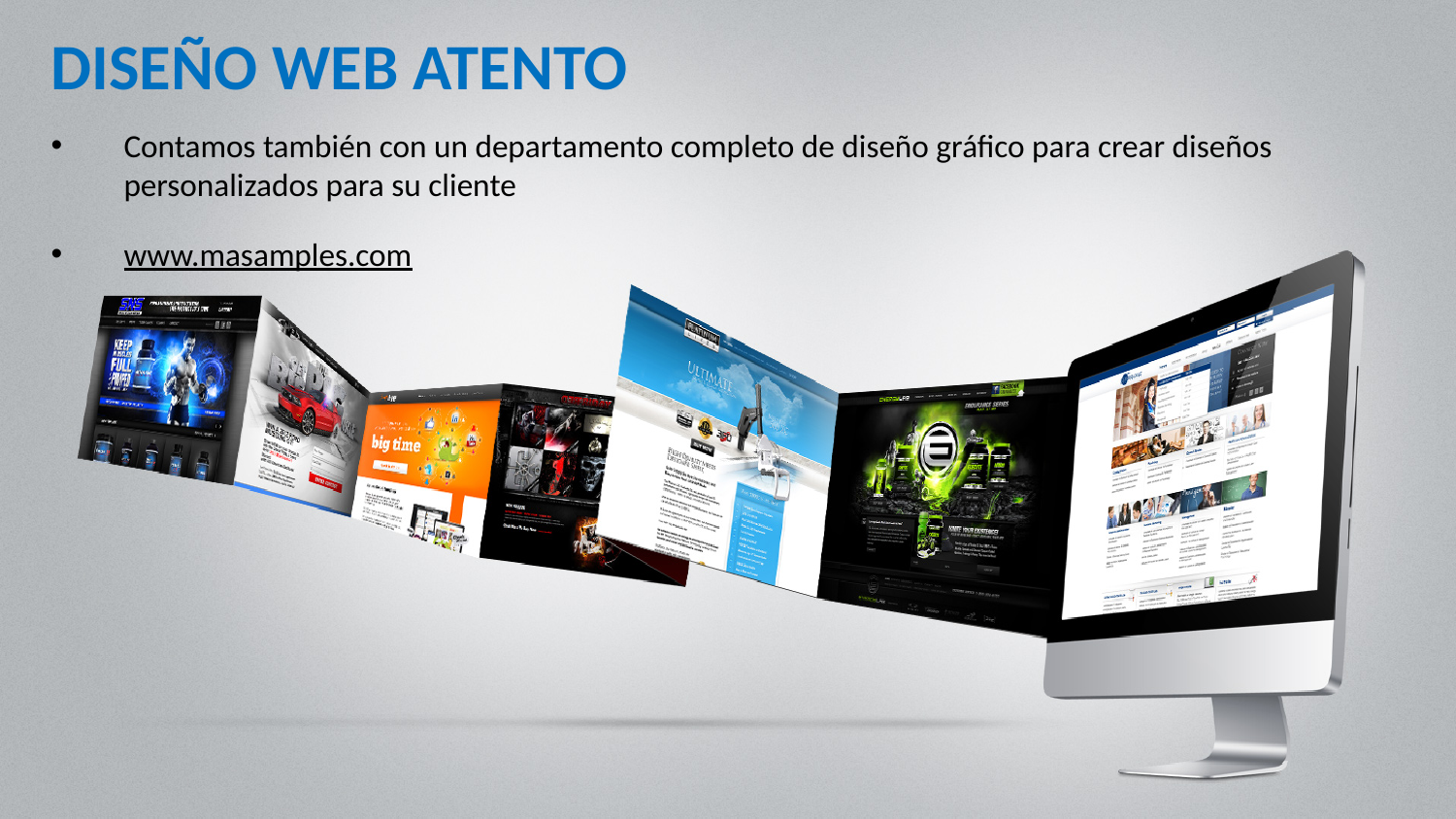

DiseÑo web atento
Contamos también con un departamento completo de diseño gráfico para crear diseños personalizados para su cliente
www.masamples.com